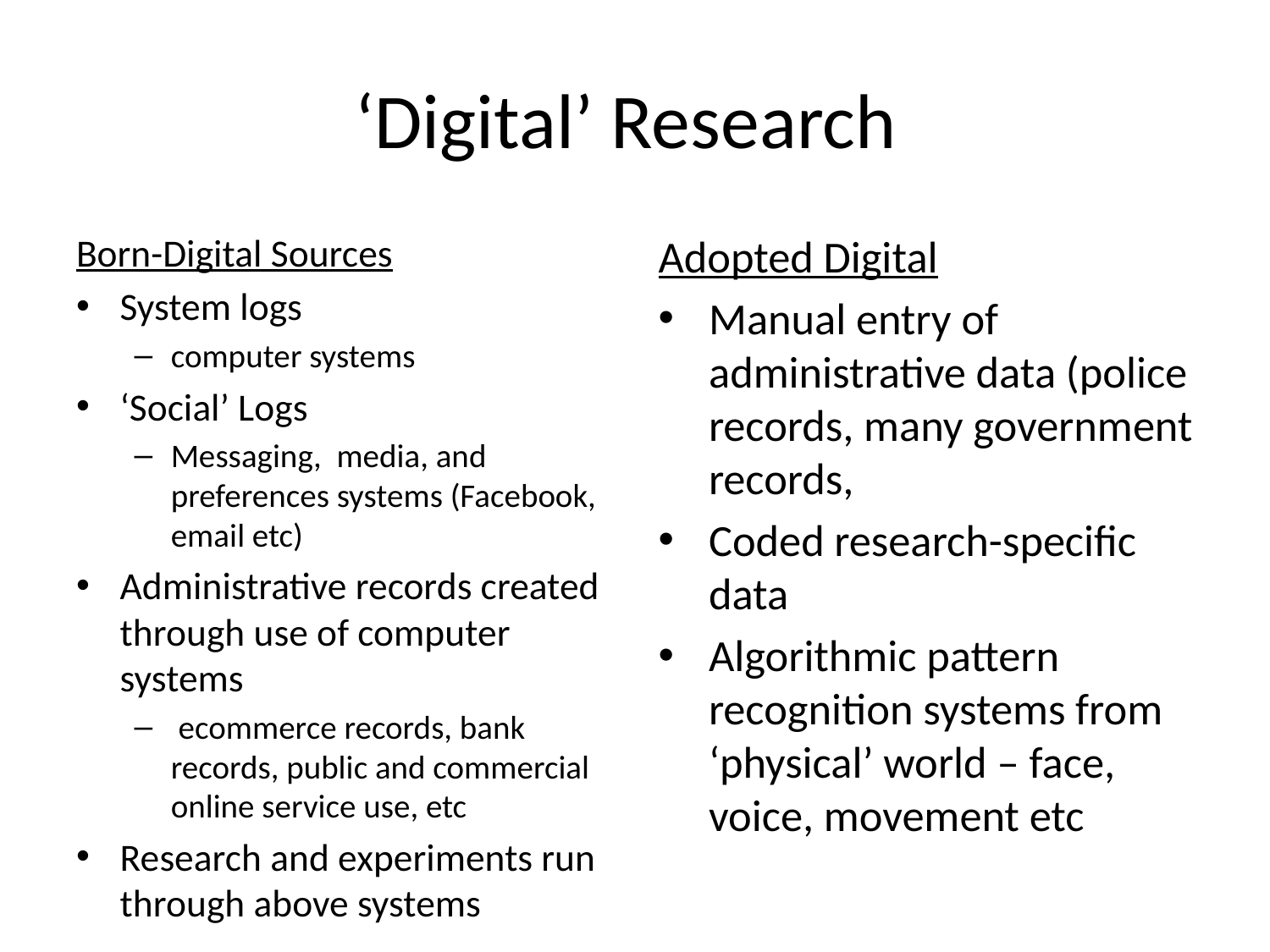

# ‘Digital’ Research
Born-Digital Sources
System logs
computer systems
‘Social’ Logs
Messaging,  media, and preferences systems (Facebook, email etc)
Administrative records created through use of computer systems
 ecommerce records, bank records, public and commercial online service use, etc
Research and experiments run through above systems
Adopted Digital
Manual entry of administrative data (police records, many government records,
Coded research-specific data
Algorithmic pattern recognition systems from ‘physical’ world – face, voice, movement etc